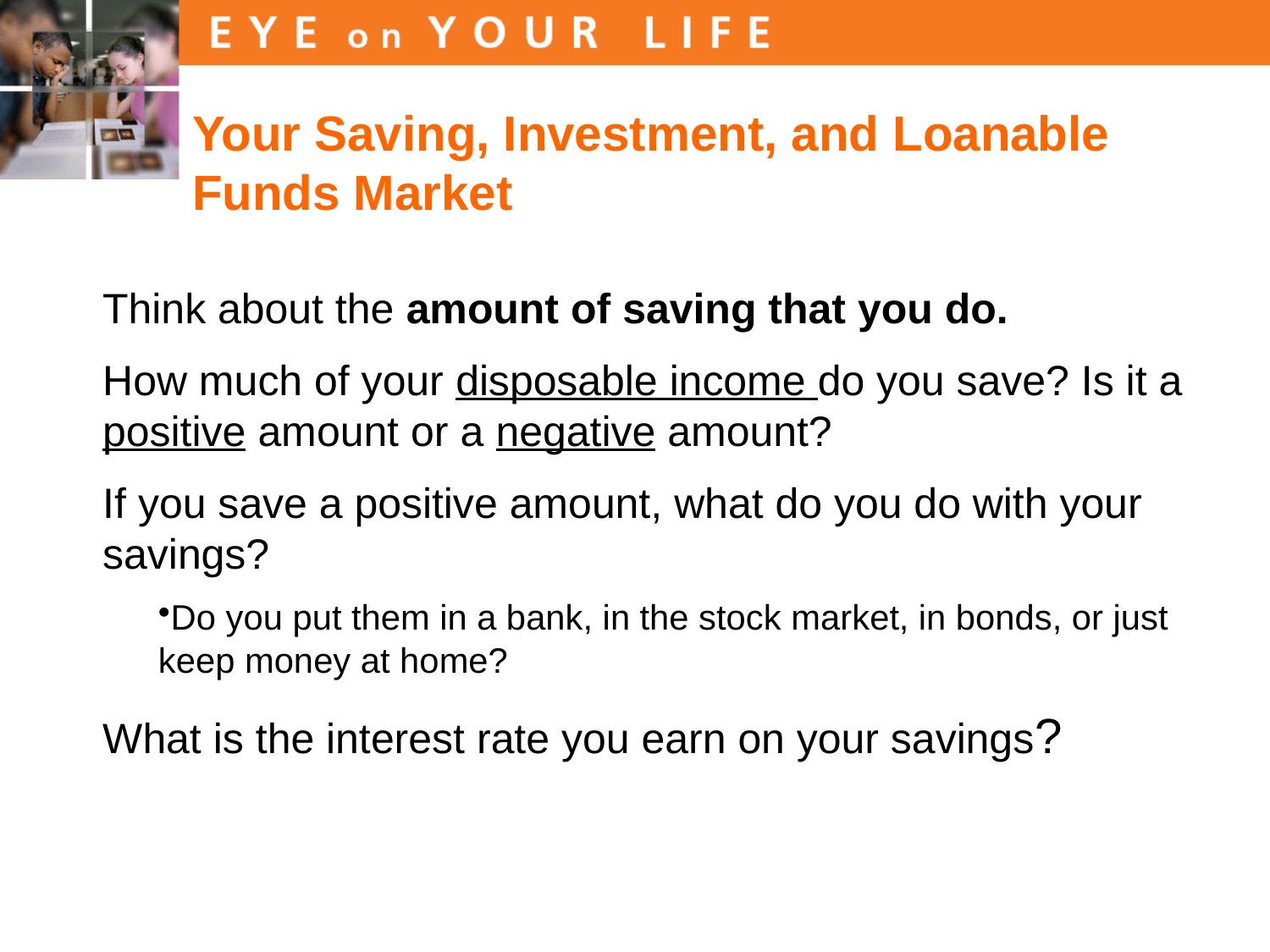

Your Saving, Investment, and Loanable Funds Market
Think about the amount of saving that you do.
How much of your disposable income do you save? Is it a positive amount or a negative amount?
If you save a positive amount, what do you do with your savings?
Do you put them in a bank, in the stock market, in bonds, or just keep money at home?
What is the interest rate you earn on your savings?